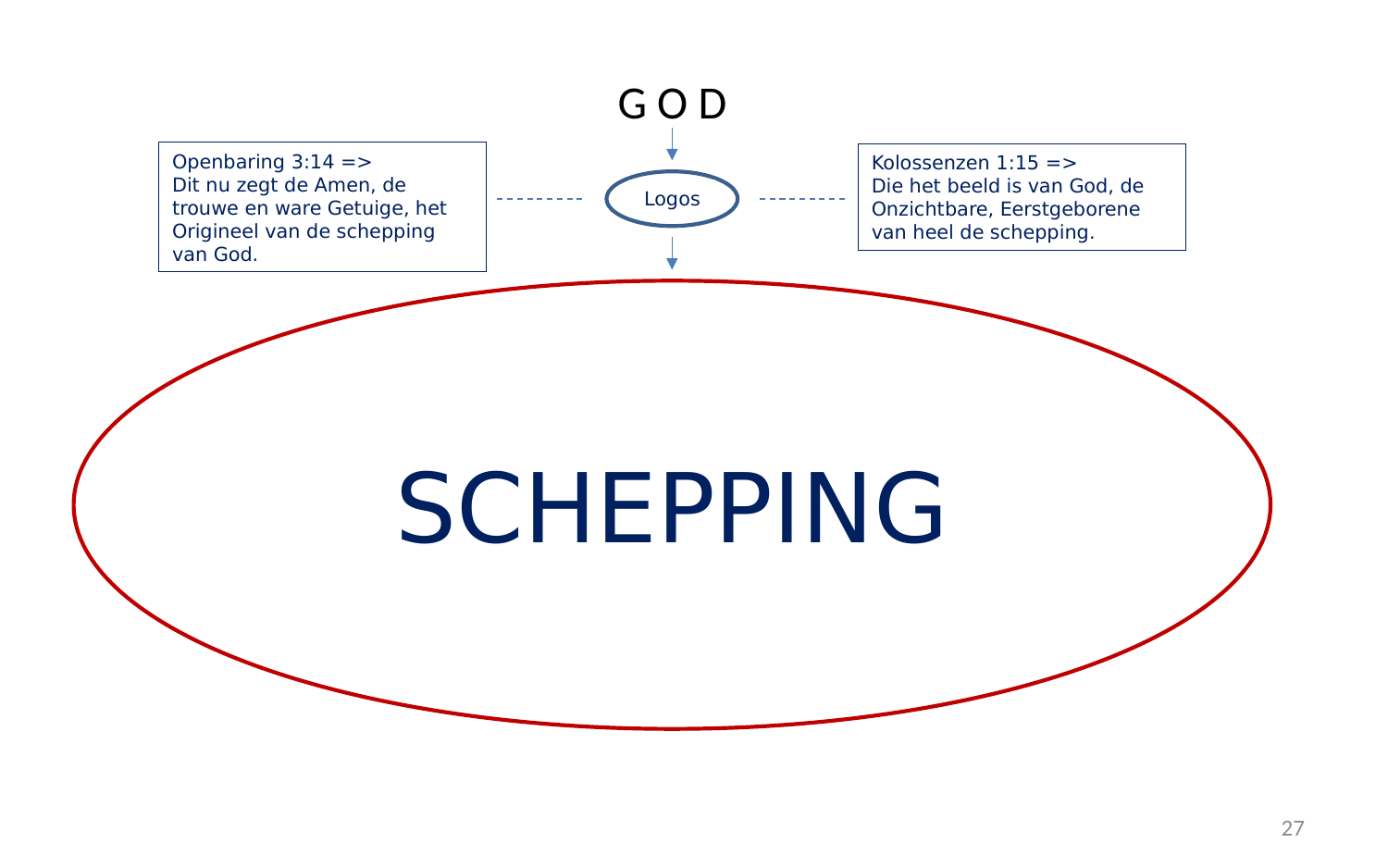

G O D
Openbaring 3:14 =>
Dit nu zegt de Amen, de trouwe en ware Getuige, het Origineel van de schepping van God.
Kolossenzen 1:15 =>
Die het beeld is van God, de Onzichtbare, Eerstgeborene van heel de schepping.

Logos

SCHEPPING
27